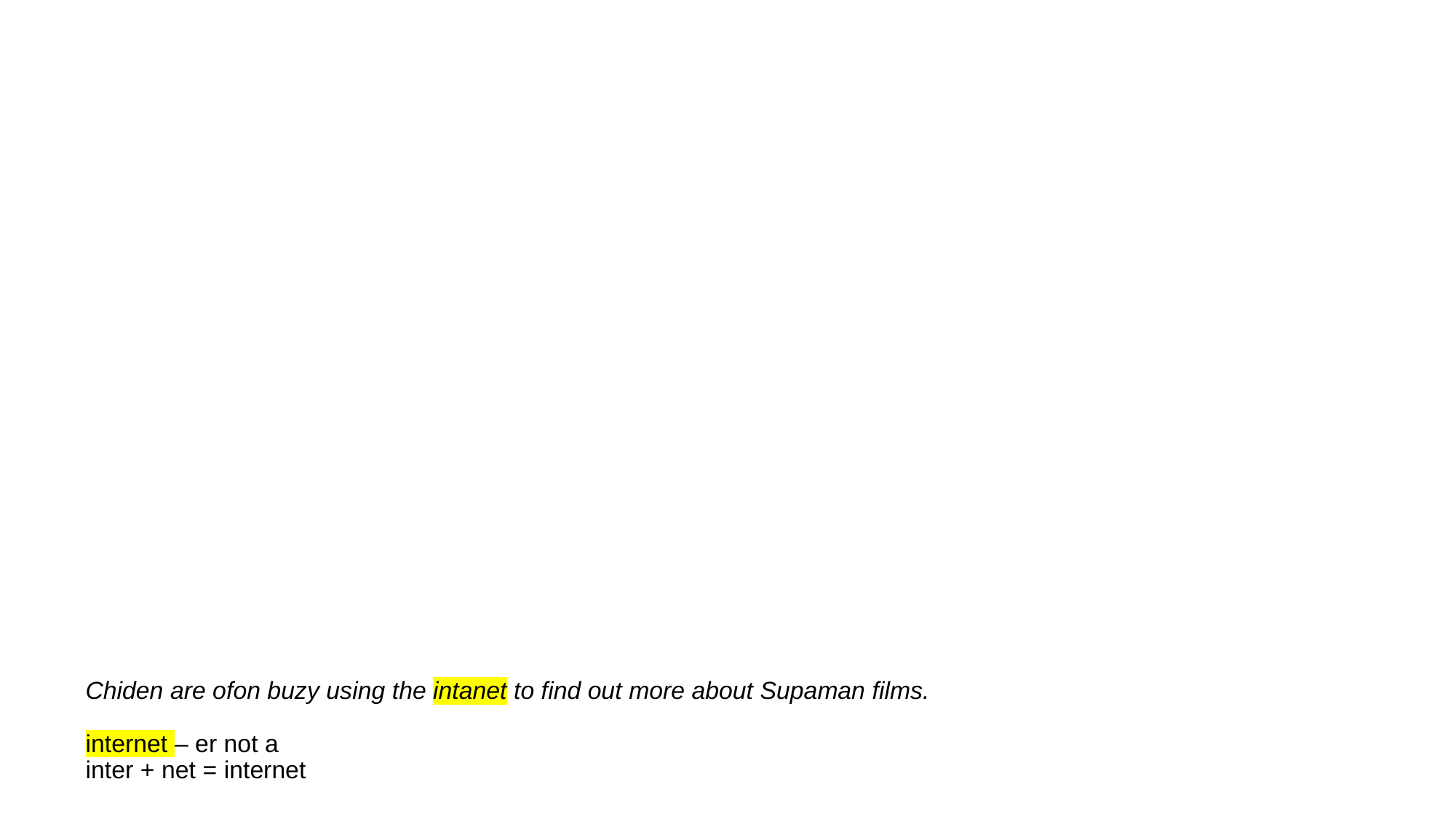

# Chiden are ofon buzy using the intanet to find out more about Supaman films. internet – er not a inter + net = internet